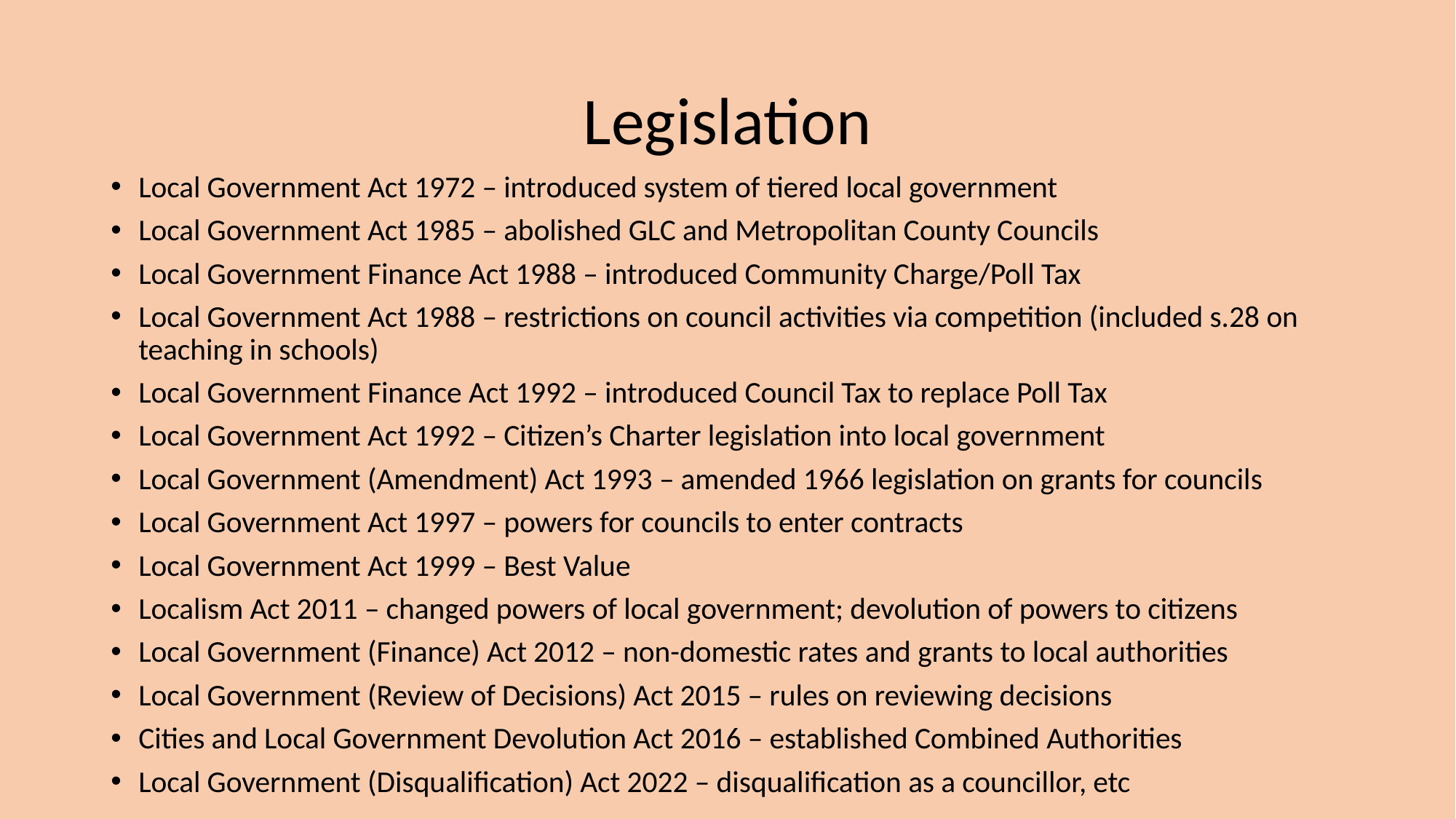

# Legislation
Local Government Act 1972 – introduced system of tiered local government
Local Government Act 1985 – abolished GLC and Metropolitan County Councils
Local Government Finance Act 1988 – introduced Community Charge/Poll Tax
Local Government Act 1988 – restrictions on council activities via competition (included s.28 on teaching in schools)
Local Government Finance Act 1992 – introduced Council Tax to replace Poll Tax
Local Government Act 1992 – Citizen’s Charter legislation into local government
Local Government (Amendment) Act 1993 – amended 1966 legislation on grants for councils
Local Government Act 1997 – powers for councils to enter contracts
Local Government Act 1999 – Best Value
Localism Act 2011 – changed powers of local government; devolution of powers to citizens
Local Government (Finance) Act 2012 – non-domestic rates and grants to local authorities
Local Government (Review of Decisions) Act 2015 – rules on reviewing decisions
Cities and Local Government Devolution Act 2016 – established Combined Authorities
Local Government (Disqualification) Act 2022 – disqualification as a councillor, etc